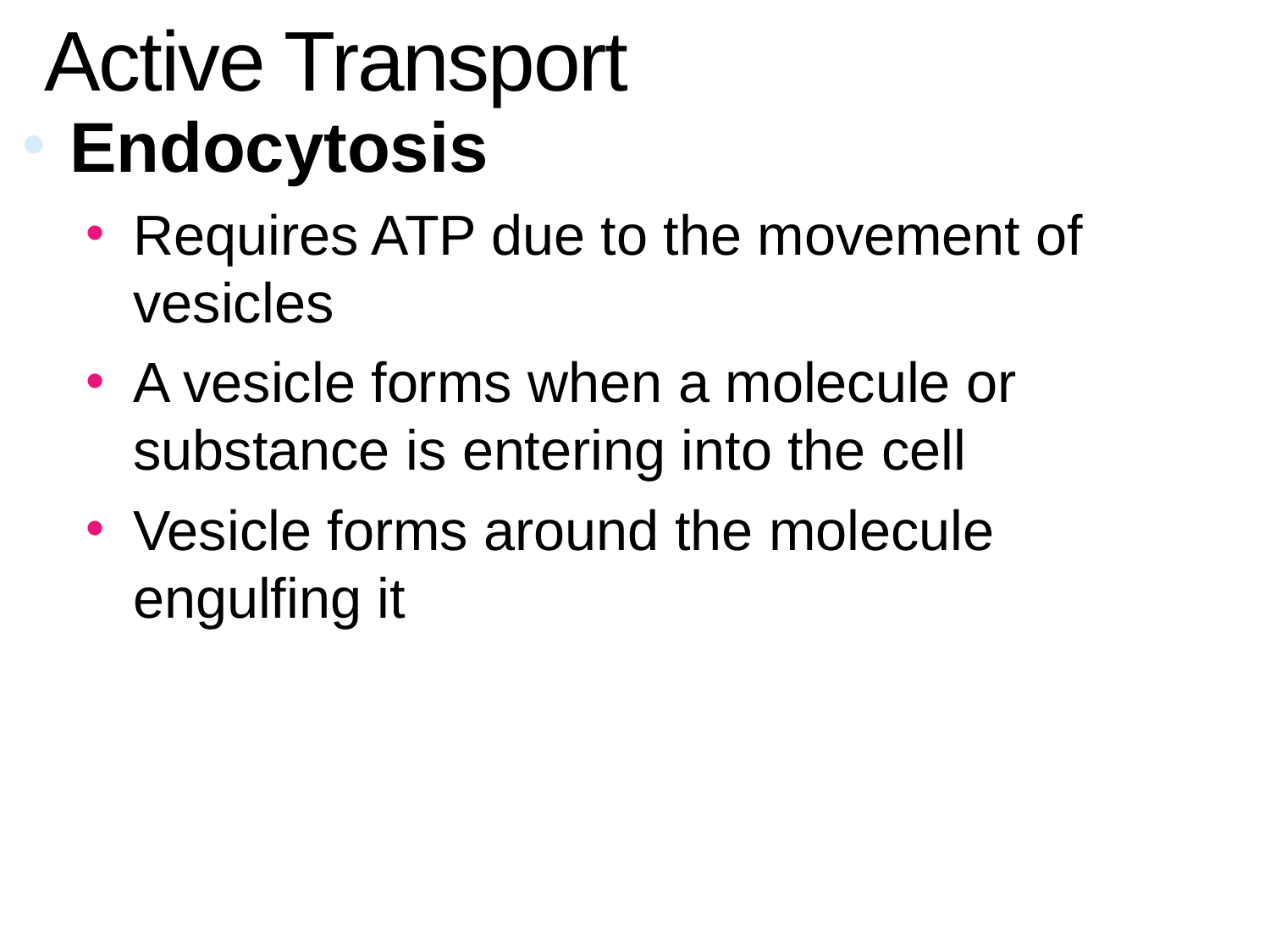

Active Transport
Endocytosis
Requires ATP due to the movement of vesicles
A vesicle forms when a molecule or substance is entering into the cell
Vesicle forms around the molecule engulfing it